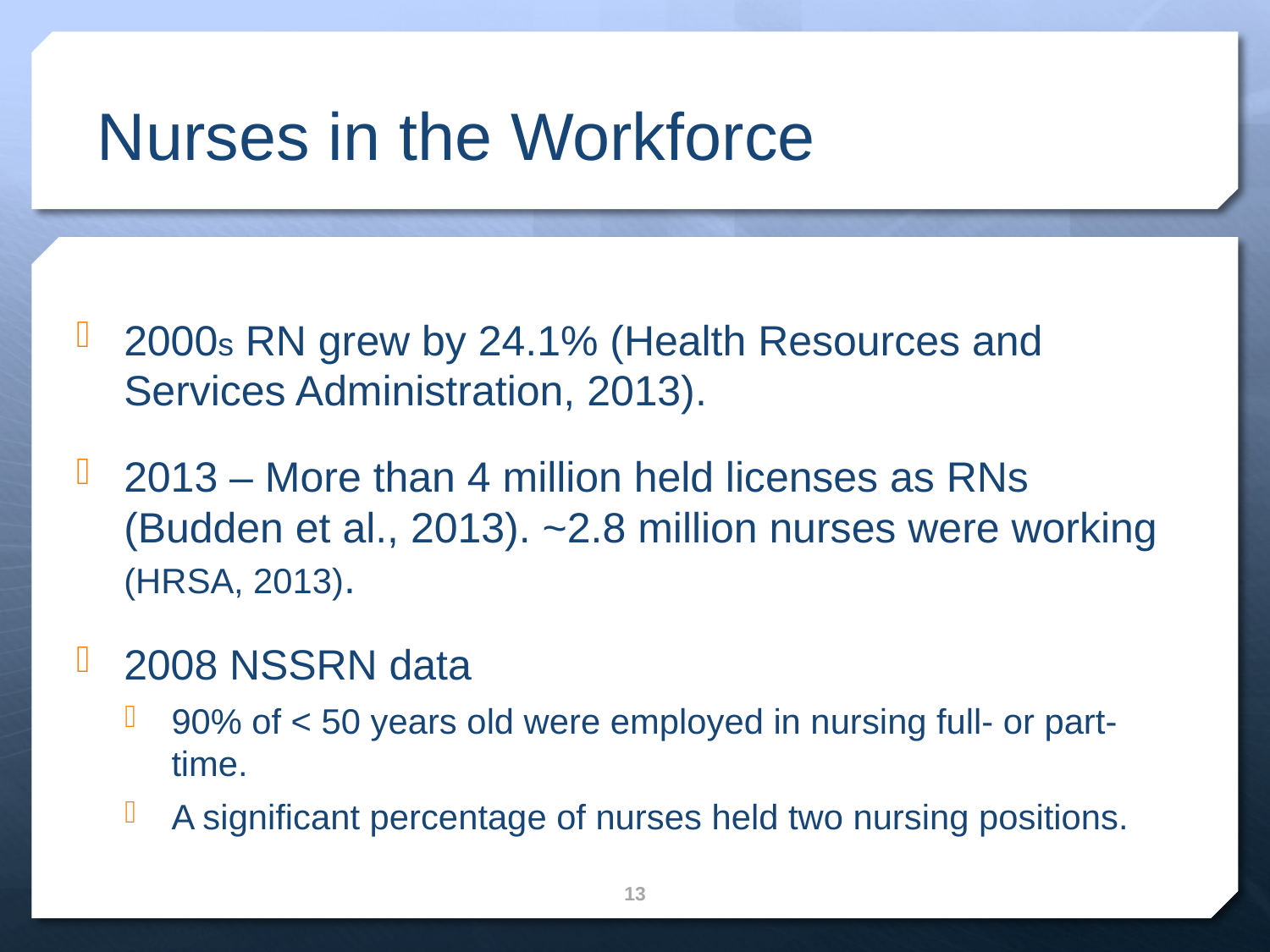

# Nurses in the Workforce
2000s RN grew by 24.1% (Health Resources and Services Administration, 2013).
2013 – More than 4 million held licenses as RNs (Budden et al., 2013). ~2.8 million nurses were working (HRSA, 2013).
2008 NSSRN data
90% of < 50 years old were employed in nursing full- or part-time.
A significant percentage of nurses held two nursing positions.

13